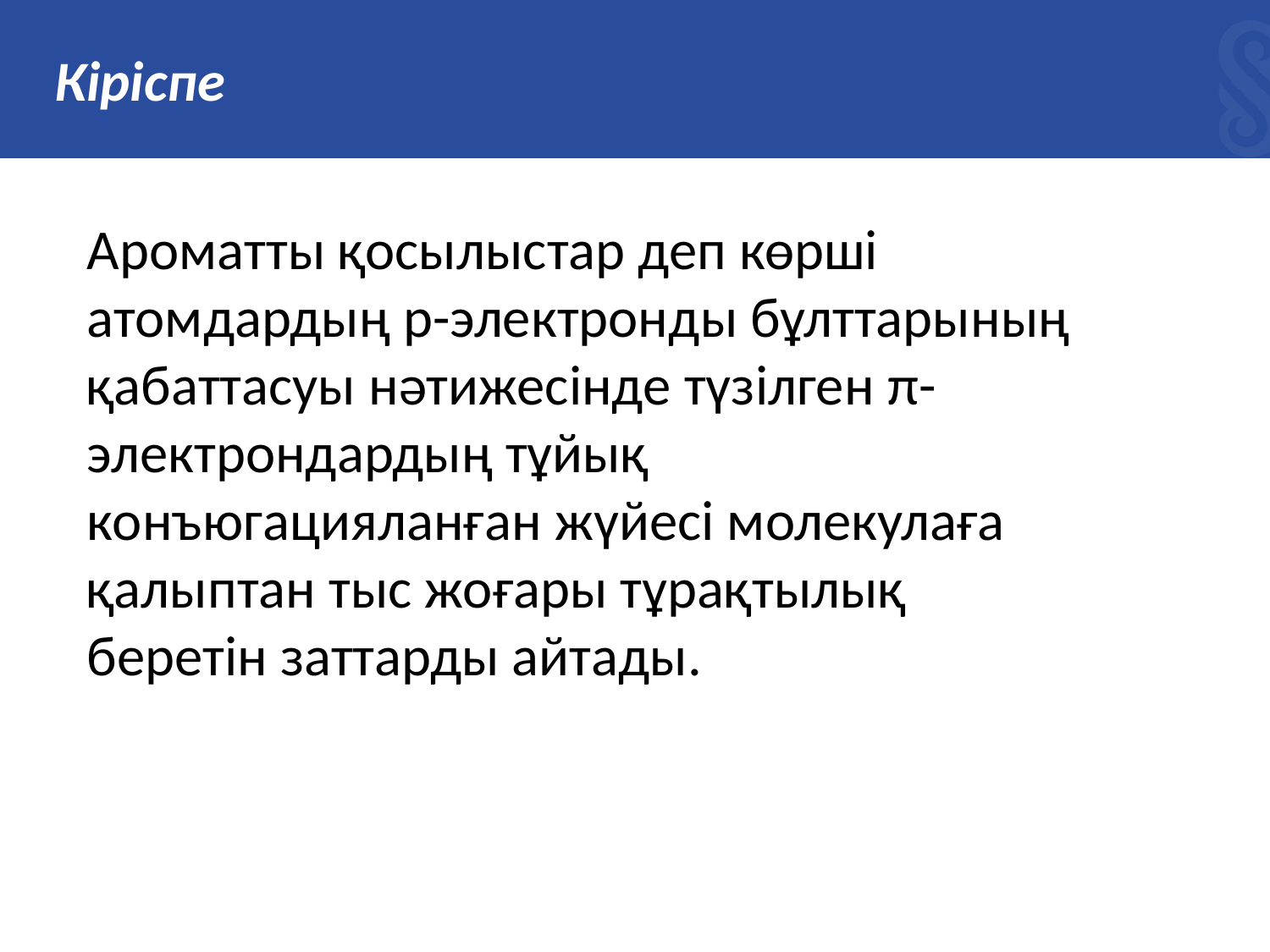

# Кіріспе
Ароматты қосылыстар деп көрші атомдардың р-электронды бұлттарының қабаттасуы нәтижесінде түзілген π-электрондардың тұйық конъюгацияланған жүйесі молекулаға қалыптан тыс жоғары тұрақтылық беретін заттарды айтады.